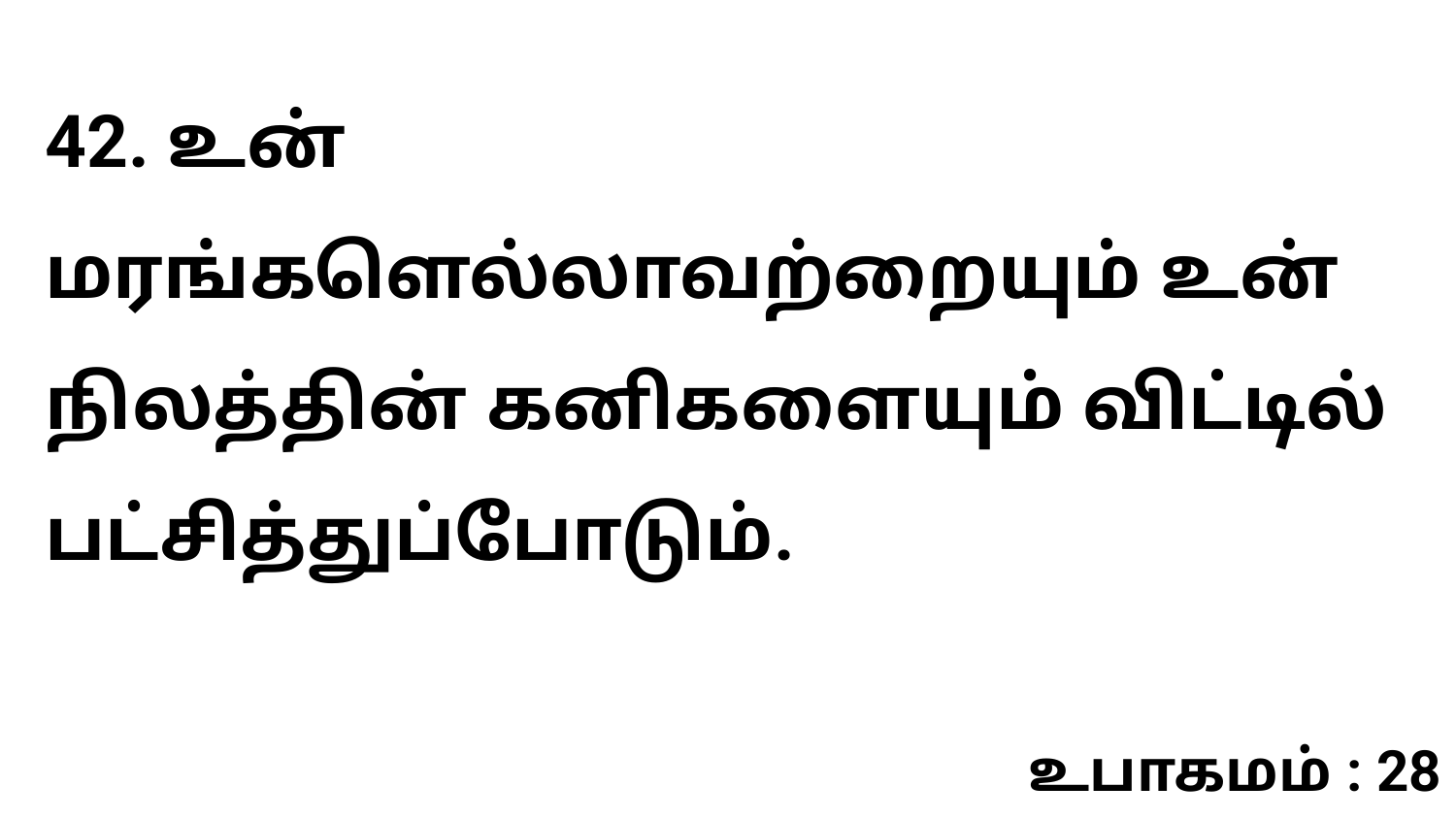

42. உன் மரங்களெல்லாவற்றையும் உன் நிலத்தின் கனிகளையும் விட்டில் பட்சித்துப்போடும்.
உபாகமம் : 28